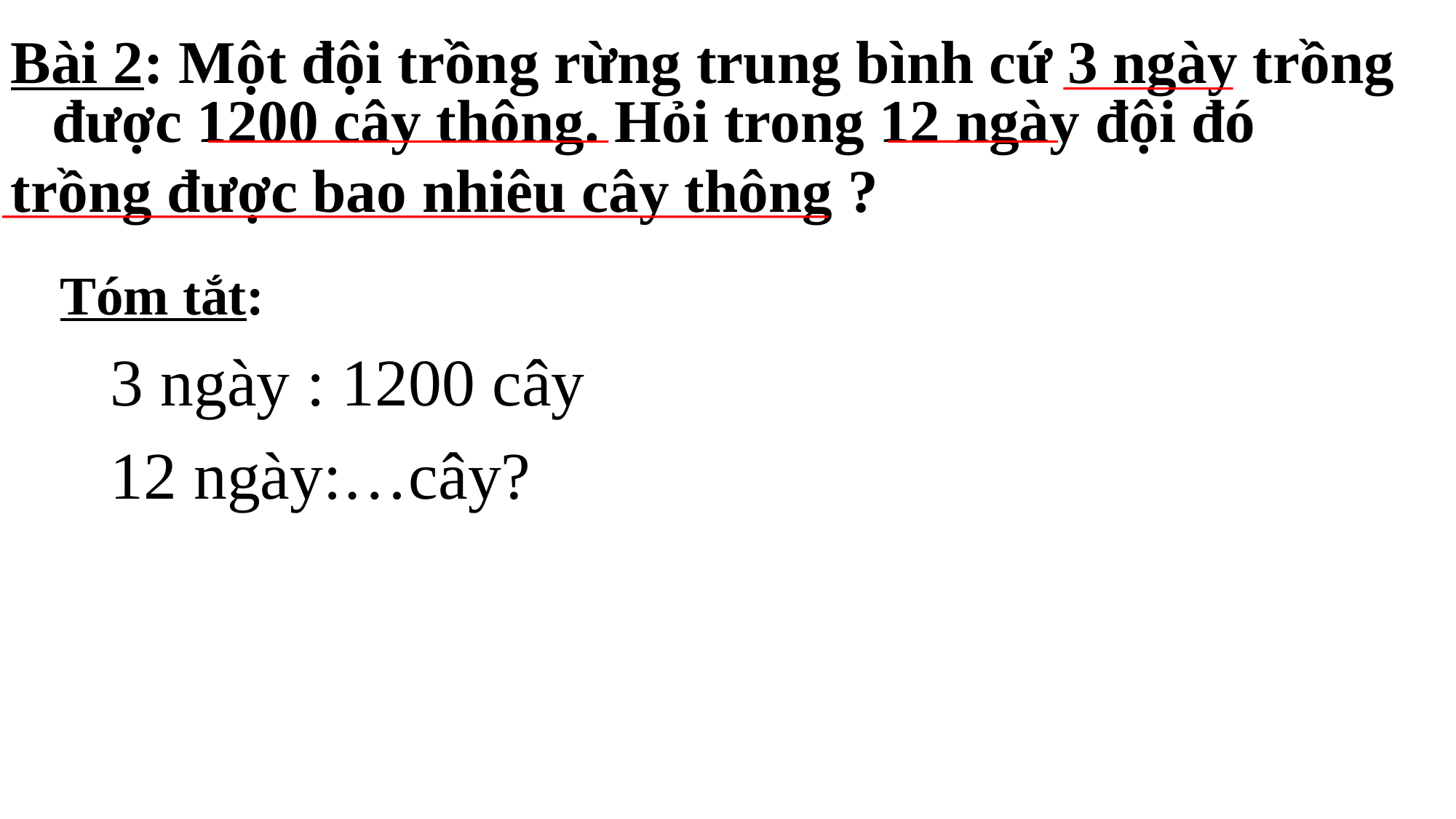

Bài 2: Một đội trồng rừng trung bình cứ 3 ngày trồng được 1200 cây thông. Hỏi trong 12 ngày đội đó
trồng được bao nhiêu cây thông ?

Tóm tắt:
   3 ngày : 1200 cây
   12 ngày:…cây?